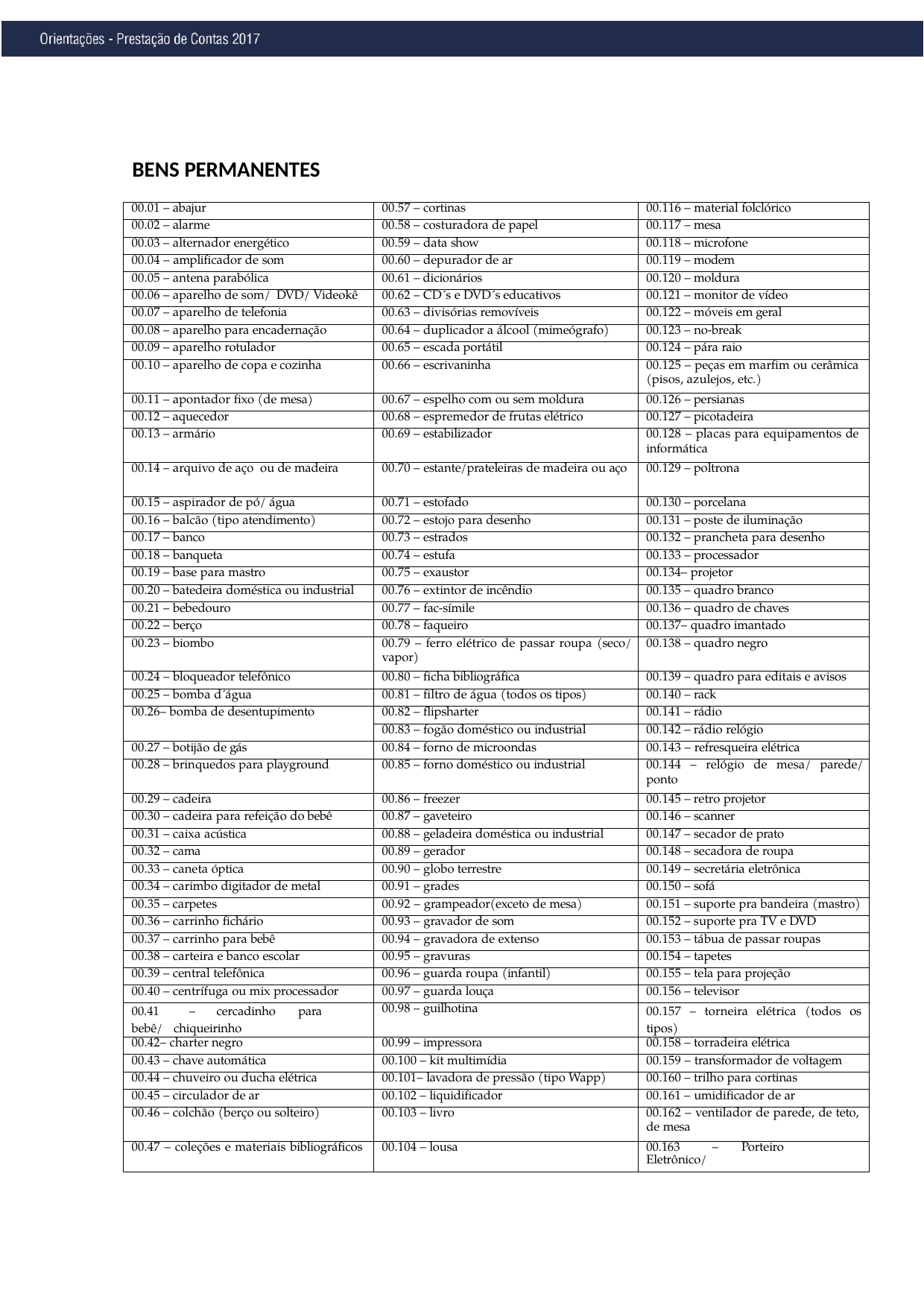

BENS PERMANENTES
| 00.01 – abajur | 00.57 – cortinas | 00.116 – material folclórico |
| --- | --- | --- |
| 00.02 – alarme | 00.58 – costuradora de papel | 00.117 – mesa |
| 00.03 – alternador energético | 00.59 – data show | 00.118 – microfone |
| 00.04 – amplificador de som | 00.60 – depurador de ar | 00.119 – modem |
| 00.05 – antena parabólica | 00.61 – dicionários | 00.120 – moldura |
| 00.06 – aparelho de som/ DVD/ Videokê | 00.62 – CD´s e DVD´s educativos | 00.121 – monitor de vídeo |
| 00.07 – aparelho de telefonia | 00.63 – divisórias removíveis | 00.122 – móveis em geral |
| 00.08 – aparelho para encadernação | 00.64 – duplicador a álcool (mimeógrafo) | 00.123 – no-break |
| 00.09 – aparelho rotulador | 00.65 – escada portátil | 00.124 – pára raio |
| 00.10 – aparelho de copa e cozinha | 00.66 – escrivaninha | 00.125 – peças em marfim ou cerâmica (pisos, azulejos, etc.) |
| 00.11 – apontador fixo (de mesa) | 00.67 – espelho com ou sem moldura | 00.126 – persianas |
| 00.12 – aquecedor | 00.68 – espremedor de frutas elétrico | 00.127 – picotadeira |
| 00.13 – armário | 00.69 – estabilizador | 00.128 – placas para equipamentos de informática |
| 00.14 – arquivo de aço ou de madeira | 00.70 – estante/prateleiras de madeira ou aço | 00.129 – poltrona |
| 00.15 – aspirador de pó/ água | 00.71 – estofado | 00.130 – porcelana |
| 00.16 – balcão (tipo atendimento) | 00.72 – estojo para desenho | 00.131 – poste de iluminação |
| 00.17 – banco | 00.73 – estrados | 00.132 – prancheta para desenho |
| 00.18 – banqueta | 00.74 – estufa | 00.133 – processador |
| 00.19 – base para mastro | 00.75 – exaustor | 00.134– projetor |
| 00.20 – batedeira doméstica ou industrial | 00.76 – extintor de incêndio | 00.135 – quadro branco |
| 00.21 – bebedouro | 00.77 – fac-símile | 00.136 – quadro de chaves |
| 00.22 – berço | 00.78 – faqueiro | 00.137– quadro imantado |
| 00.23 – biombo | 00.79 – ferro elétrico de passar roupa (seco/ vapor) | 00.138 – quadro negro |
| 00.24 – bloqueador telefônico | 00.80 – ficha bibliográfica | 00.139 – quadro para editais e avisos |
| 00.25 – bomba d´água | 00.81 – filtro de água (todos os tipos) | 00.140 – rack |
| 00.26– bomba de desentupimento | 00.82 – flipsharter | 00.141 – rádio |
|  | 00.83 – fogão doméstico ou industrial | 00.142 – rádio relógio |
| 00.27 – botijão de gás | 00.84 – forno de microondas | 00.143 – refresqueira elétrica |
| 00.28 – brinquedos para playground | 00.85 – forno doméstico ou industrial | 00.144 – relógio de mesa/ parede/ ponto |
| 00.29 – cadeira | 00.86 – freezer | 00.145 – retro projetor |
| 00.30 – cadeira para refeição do bebê | 00.87 – gaveteiro | 00.146 – scanner |
| 00.31 – caixa acústica | 00.88 – geladeira doméstica ou industrial | 00.147 – secador de prato |
| 00.32 – cama | 00.89 – gerador | 00.148 – secadora de roupa |
| 00.33 – caneta óptica | 00.90 – globo terrestre | 00.149 – secretária eletrônica |
| 00.34 – carimbo digitador de metal | 00.91 – grades | 00.150 – sofá |
| 00.35 – carpetes | 00.92 – grampeador(exceto de mesa) | 00.151 – suporte pra bandeira (mastro) |
| 00.36 – carrinho fichário | 00.93 – gravador de som | 00.152 – suporte pra TV e DVD |
| 00.37 – carrinho para bebê | 00.94 – gravadora de extenso | 00.153 – tábua de passar roupas |
| 00.38 – carteira e banco escolar | 00.95 – gravuras | 00.154 – tapetes |
| 00.39 – central telefônica | 00.96 – guarda roupa (infantil) | 00.155 – tela para projeção |
| 00.40 – centrífuga ou mix processador | 00.97 – guarda louça | 00.156 – televisor |
| 00.41 – cercadinho para bebê/ chiqueirinho | 00.98 – guilhotina | 00.157 – torneira elétrica (todos os tipos) |
| 00.42– charter negro | 00.99 – impressora | 00.158 – torradeira elétrica |
| 00.43 – chave automática | 00.100 – kit multimídia | 00.159 – transformador de voltagem |
| 00.44 – chuveiro ou ducha elétrica | 00.101– lavadora de pressão (tipo Wapp) | 00.160 – trilho para cortinas |
| 00.45 – circulador de ar | 00.102 – liquidificador | 00.161 – umidificador de ar |
| 00.46 – colchão (berço ou solteiro) | 00.103 – livro | 00.162 – ventilador de parede, de teto, de mesa |
| 00.47 – coleções e materiais bibliográficos | 00.104 – lousa | 00.163 – Porteiro Eletrônico/ |